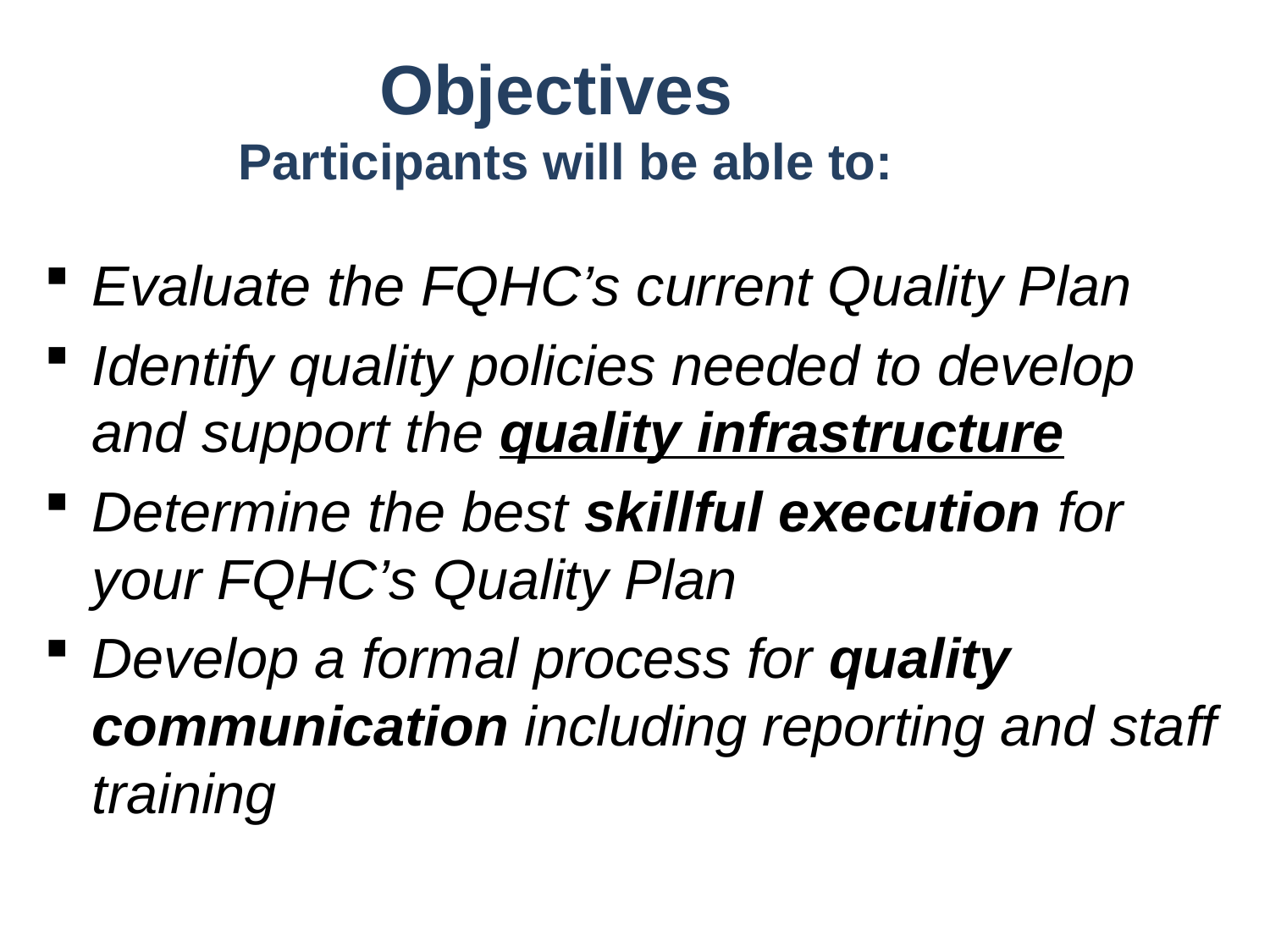

# Objectives Participants will be able to:
Evaluate the FQHC’s current Quality Plan
Identify quality policies needed to develop and support the quality infrastructure
Determine the best skillful execution for your FQHC’s Quality Plan
Develop a formal process for quality communication including reporting and staff training

14